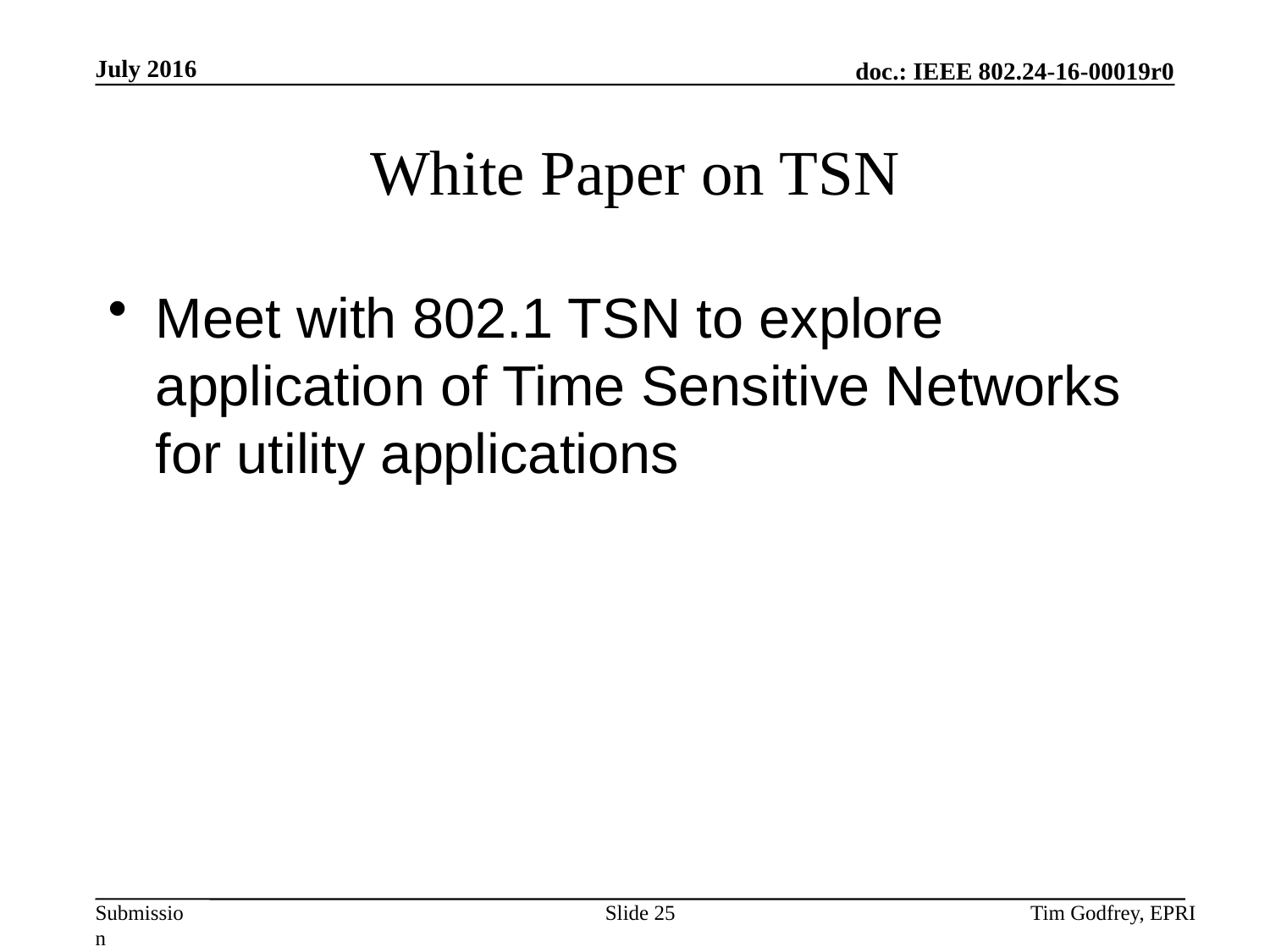

# White Paper on TSN
Meet with 802.1 TSN to explore application of Time Sensitive Networks for utility applications

Slide 25
Tim Godfrey, EPRI